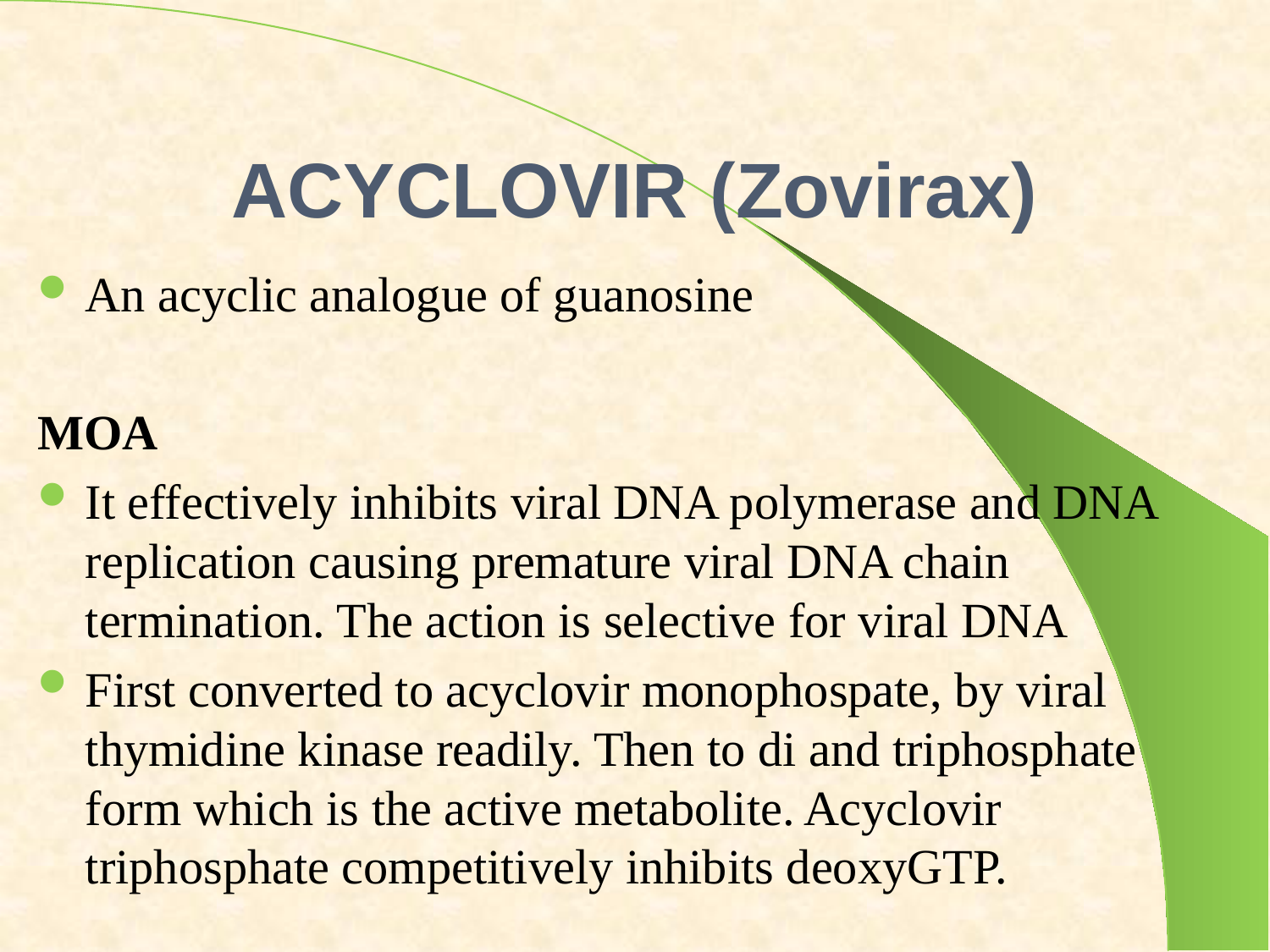

# ACYCLOVIR (Zovirax)
An acyclic analogue of guanosine

MOA
It effectively inhibits viral DNA polymerase and DNA replication causing premature viral DNA chain termination. The action is selective for viral DNA
First converted to acyclovir monophospate, by viral thymidine kinase readily. Then to di and triphosphate form which is the active metabolite. Acyclovir triphosphate competitively inhibits deoxyGTP.